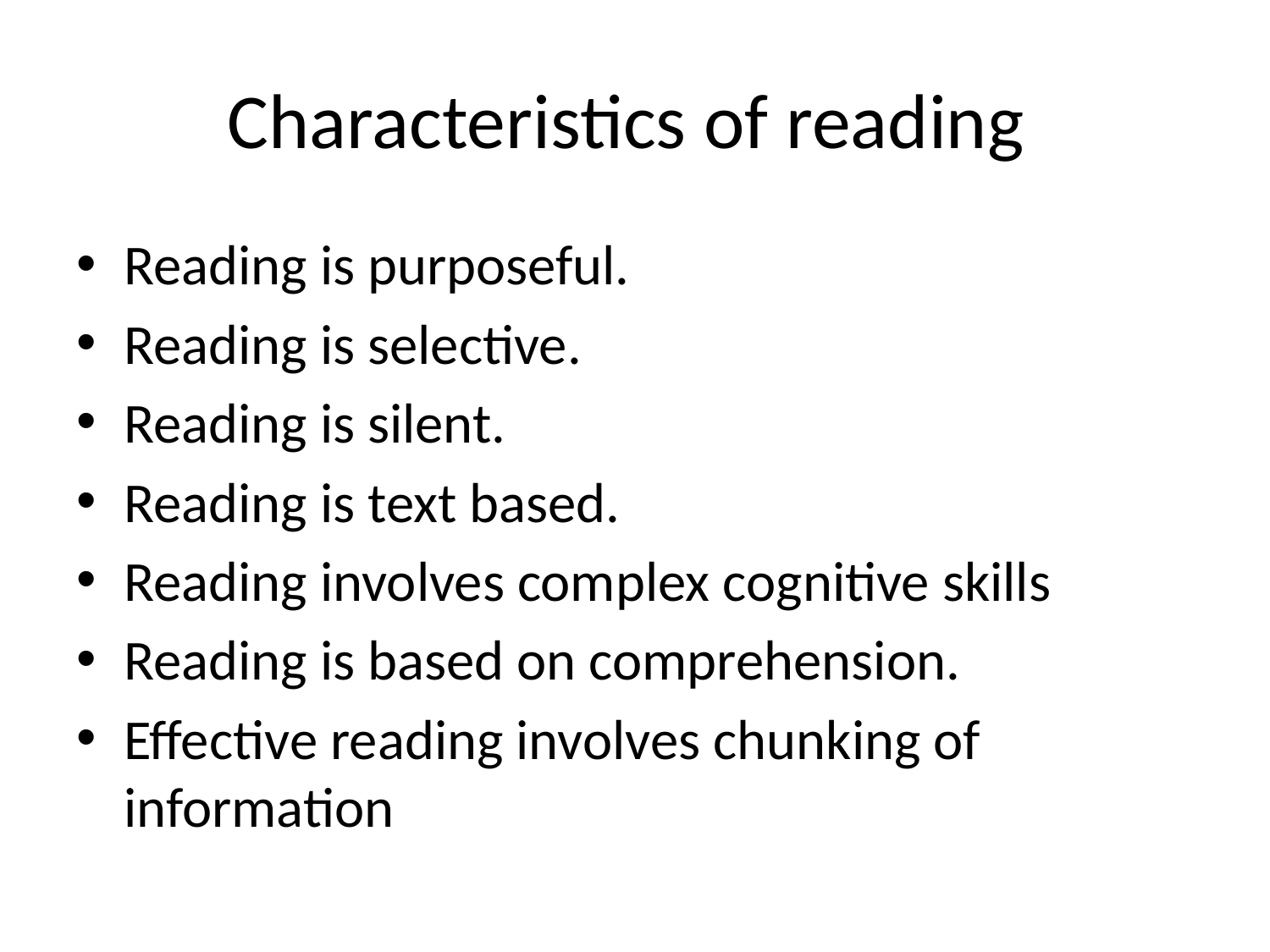

# Characteristics of reading
Reading is purposeful.
Reading is selective.
Reading is silent.
Reading is text based.
Reading involves complex cognitive skills
Reading is based on comprehension.
Effective reading involves chunking of information